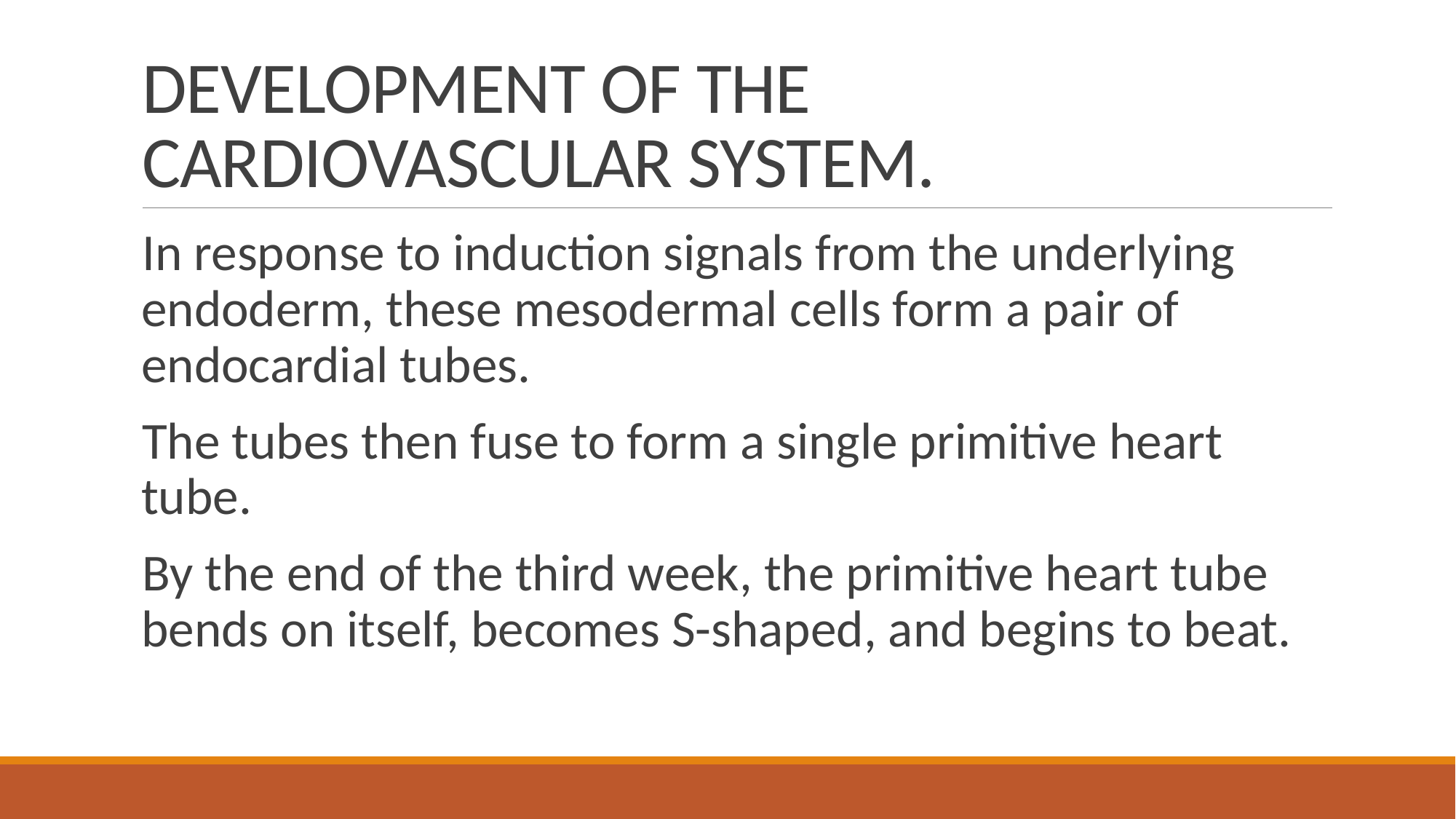

# DEVELOPMENT OF THE CARDIOVASCULAR SYSTEM.
In response to induction signals from the underlying endoderm, these mesodermal cells form a pair of endocardial tubes.
The tubes then fuse to form a single primitive heart tube.
By the end of the third week, the primitive heart tube bends on itself, becomes S-shaped, and begins to beat.